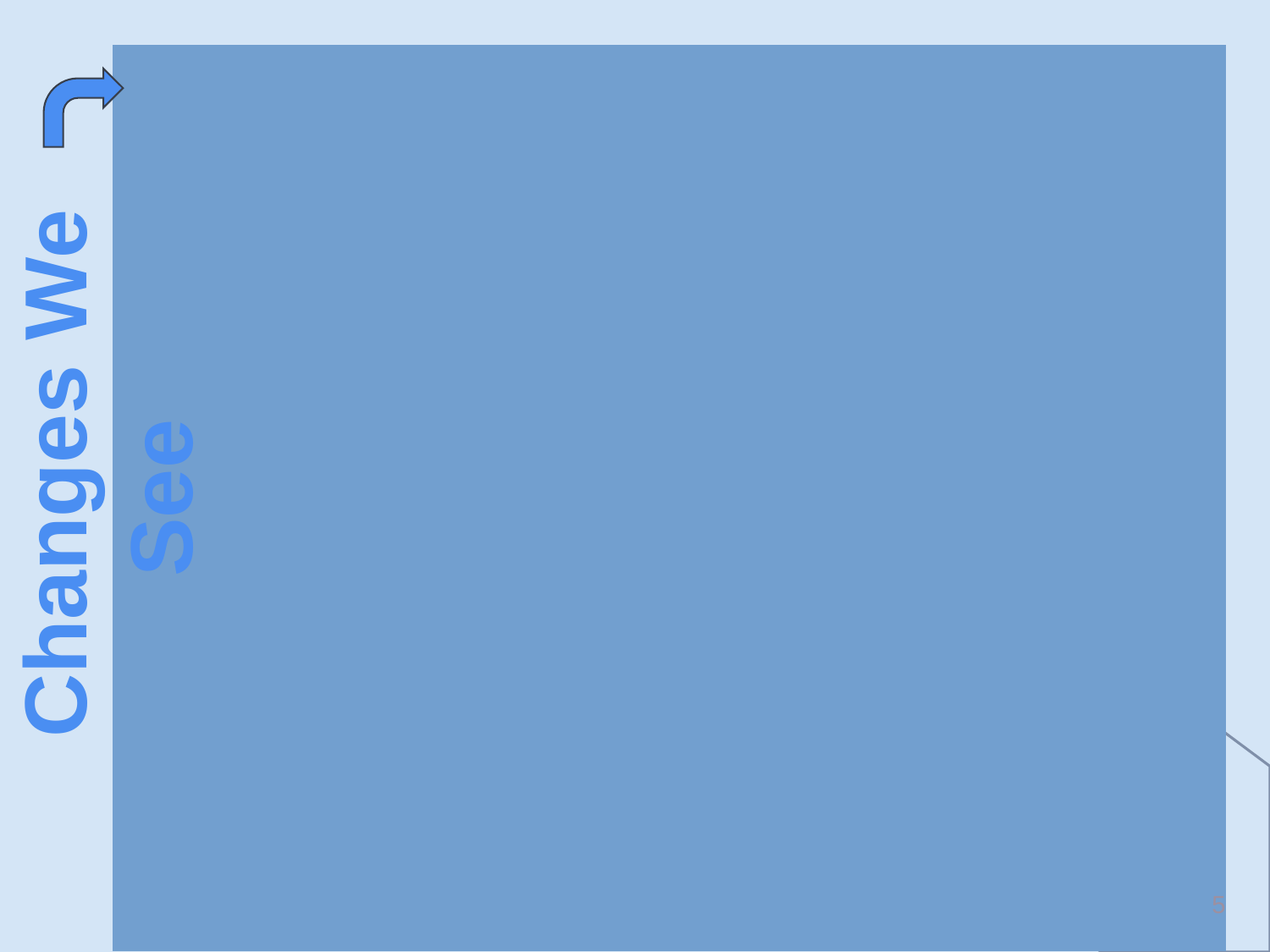

Communication
From script handwriting and the old manual typewriter to computers with word processing programs, copying machines to high-speed printing presses
From pony express and telegraph to fax machines, overnight express mail, text and instant messaging via cell phones
From party line phones to more private rotary dial and push button phones, electronic devices (cell phones, iPads) and laptop computers with email capability
From still, black and white Kodak cameras to color cameras and video and voice recorders

  Changes We See
5